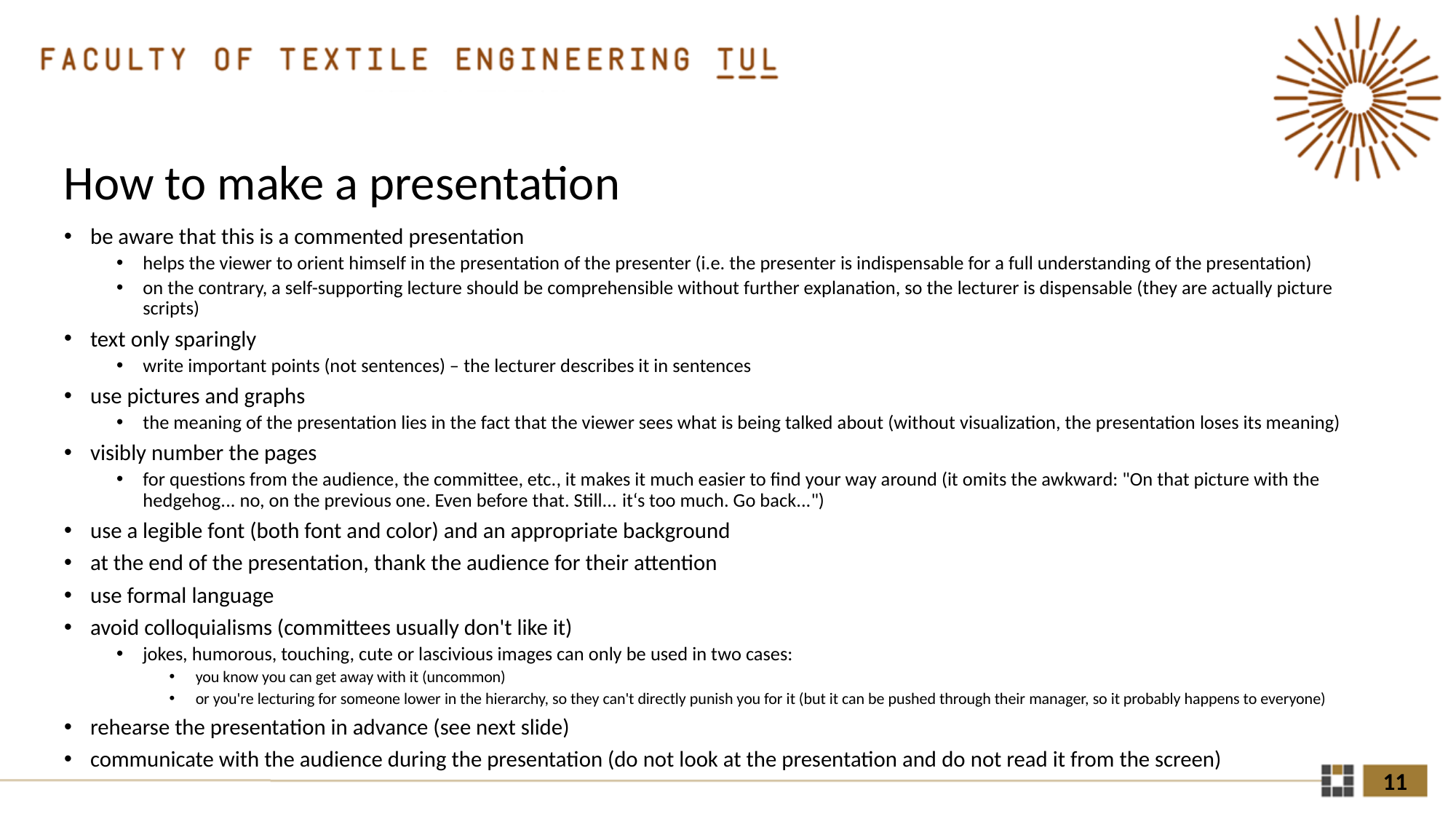

# How to make a presentation
be aware that this is a commented presentation
helps the viewer to orient himself in the presentation of the presenter (i.e. the presenter is indispensable for a full understanding of the presentation)
on the contrary, a self-supporting lecture should be comprehensible without further explanation, so the lecturer is dispensable (they are actually picture scripts)
text only sparingly
write important points (not sentences) – the lecturer describes it in sentences
use pictures and graphs
the meaning of the presentation lies in the fact that the viewer sees what is being talked about (without visualization, the presentation loses its meaning)
visibly number the pages
for questions from the audience, the committee, etc., it makes it much easier to find your way around (it omits the awkward: "On that picture with the hedgehog... no, on the previous one. Even before that. Still... it‘s too much. Go back...")
use a legible font (both font and color) and an appropriate background
at the end of the presentation, thank the audience for their attention
use formal language
avoid colloquialisms (committees usually don't like it)
jokes, humorous, touching, cute or lascivious images can only be used in two cases:
you know you can get away with it (uncommon)
or you're lecturing for someone lower in the hierarchy, so they can't directly punish you for it (but it can be pushed through their manager, so it probably happens to everyone)
rehearse the presentation in advance (see next slide)
communicate with the audience during the presentation (do not look at the presentation and do not read it from the screen)
11